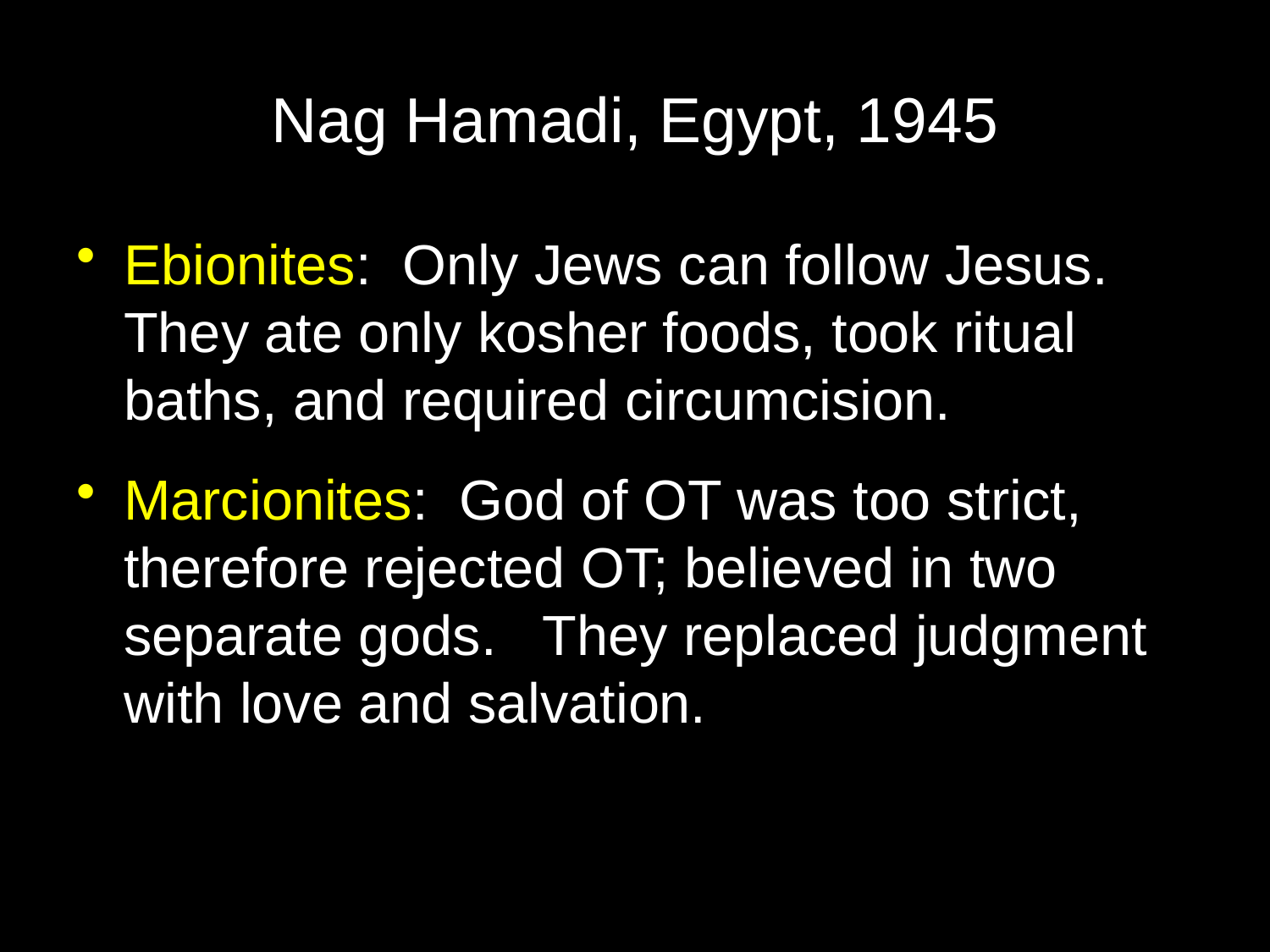

# Nag Hamadi, Egypt, 1945
Ebionites:  Only Jews can follow Jesus.  They ate only kosher foods, took ritual baths, and required circumcision.
Marcionites:  God of OT was too strict, therefore rejected OT; believed in two separate gods.   They replaced judgment with love and salvation.